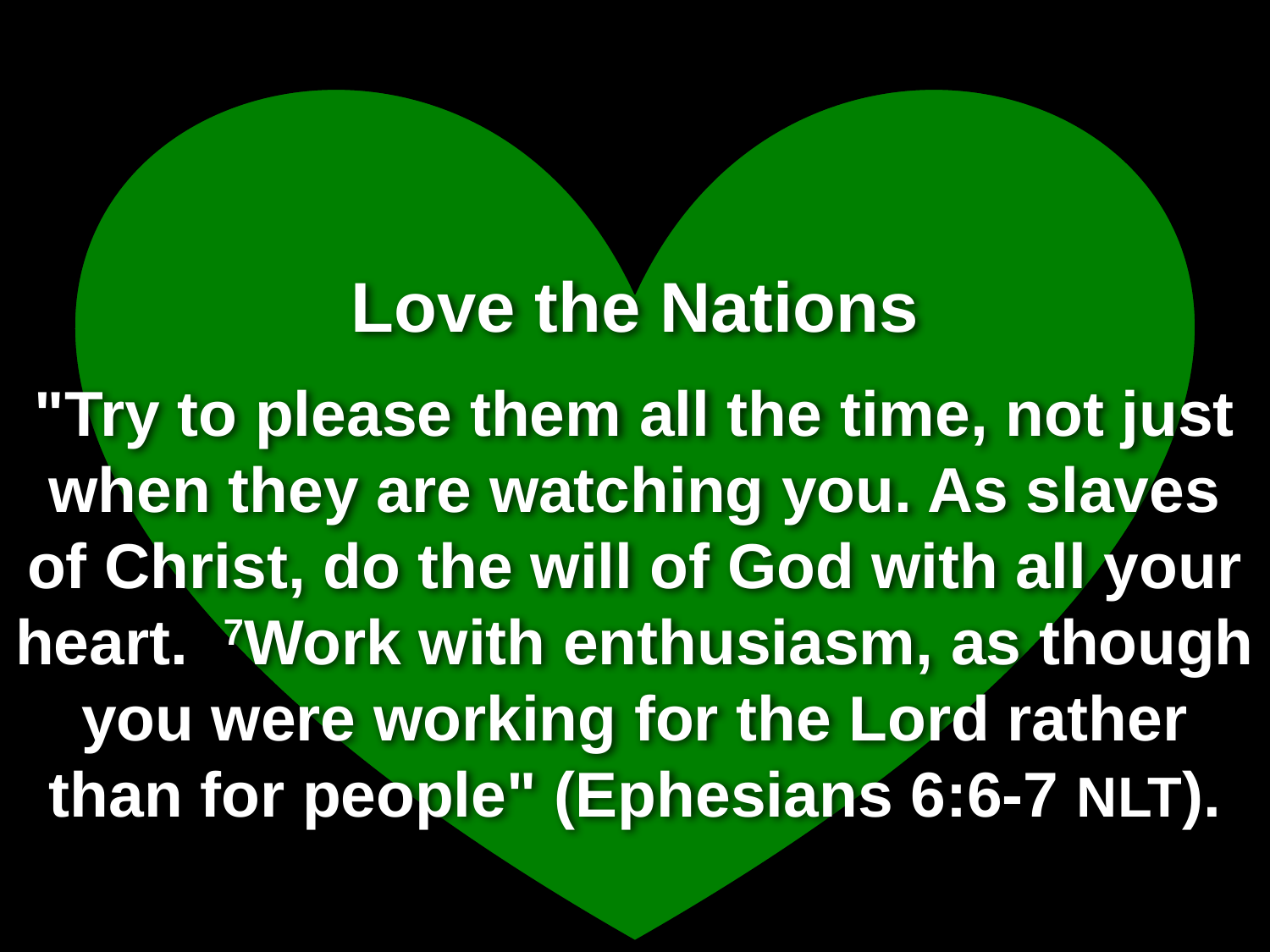

Love the Nations
# "Try to please them all the time, not just when they are watching you. As slaves of Christ, do the will of God with all your heart.  7Work with enthusiasm, as though you were working for the Lord rather than for people" (Ephesians 6:6-7 NLT).